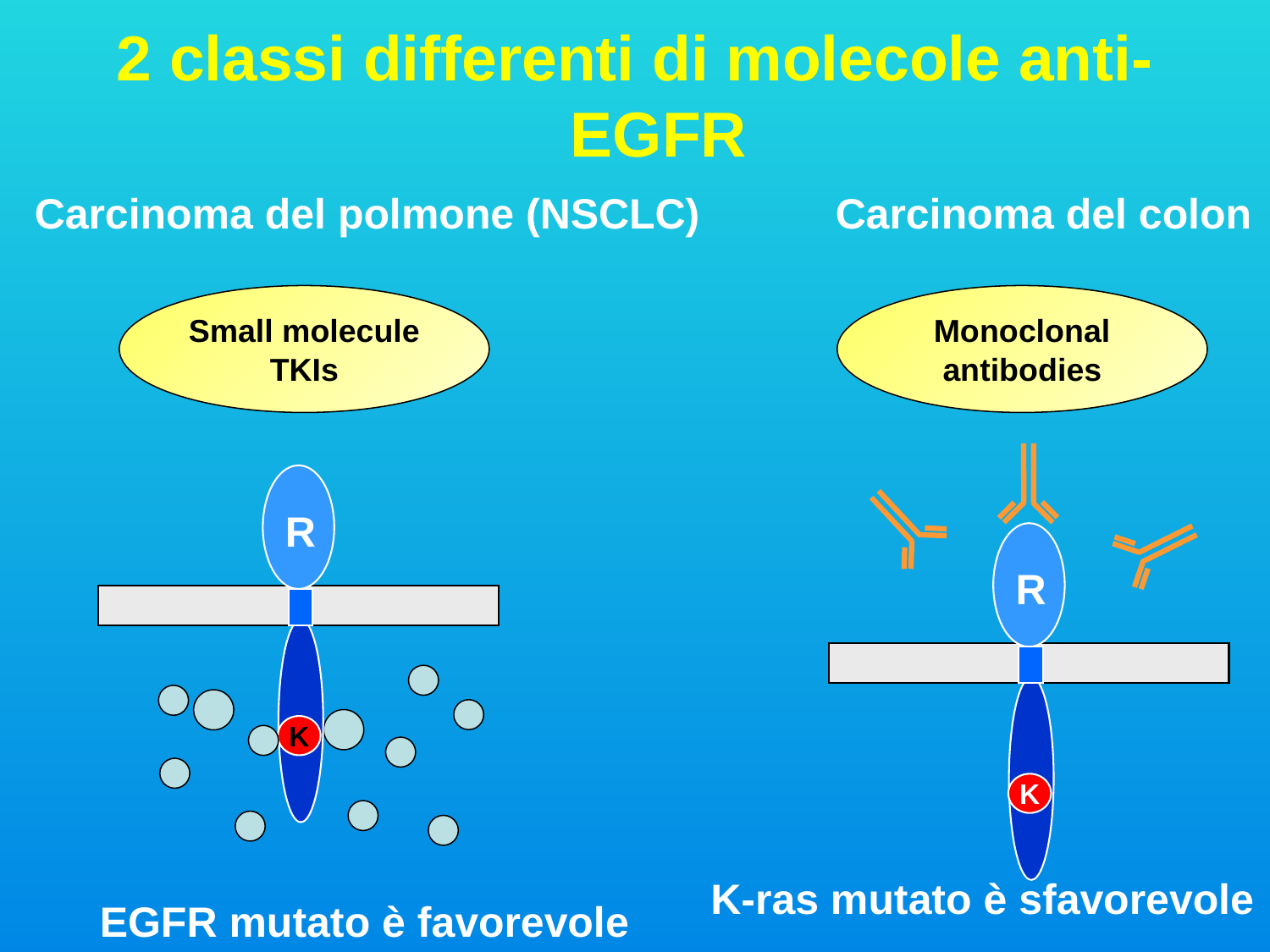

2 classi differenti di molecole anti-EGFR
Carcinoma del polmone (NSCLC)
Carcinoma del colon
Small molecule TKIs
Monoclonal antibodies

R

R

K

K

K-ras mutato è sfavorevole
EGFR mutato è favorevole